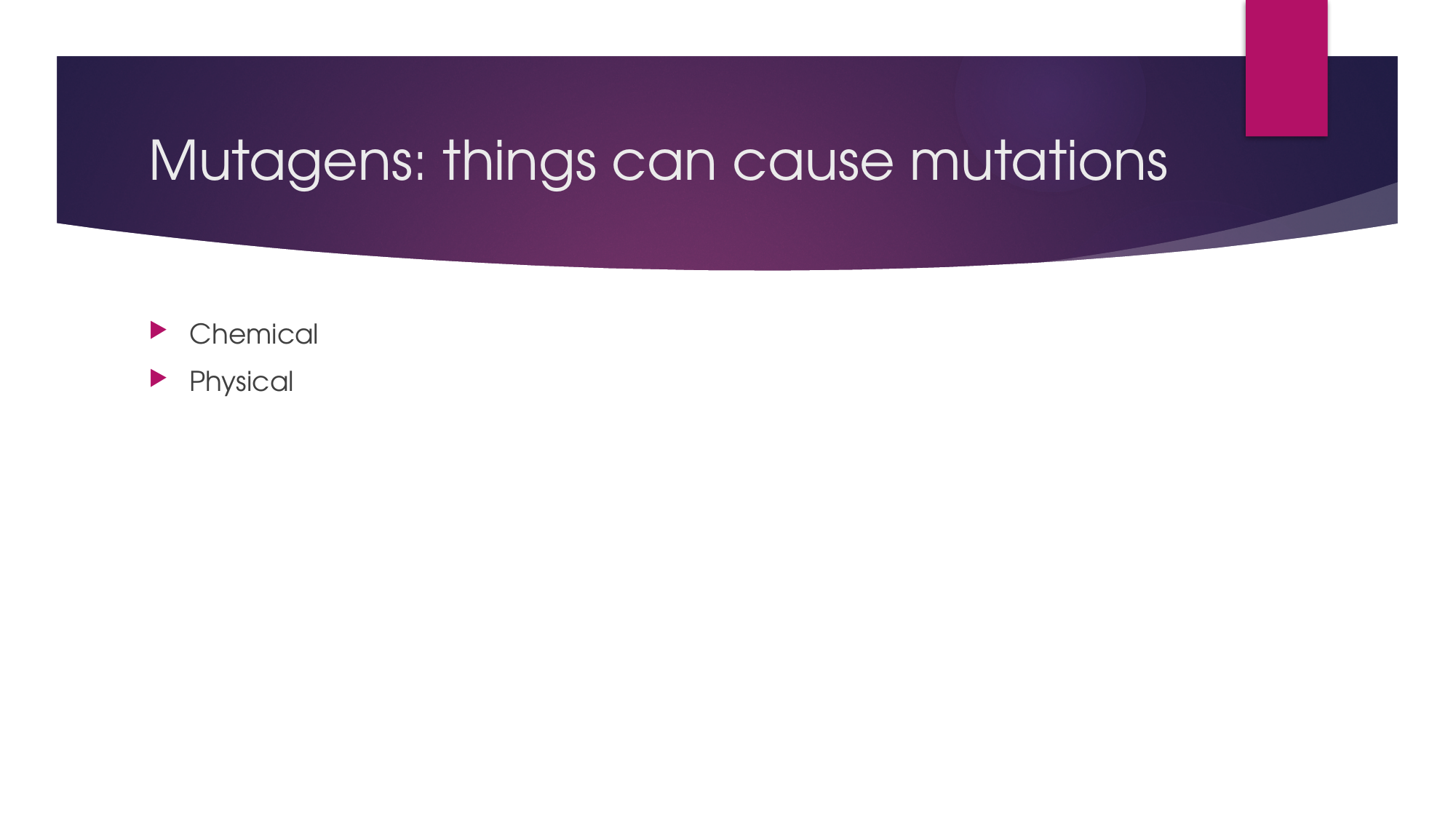

# Mutagens: things can cause mutations
Chemical
Physical